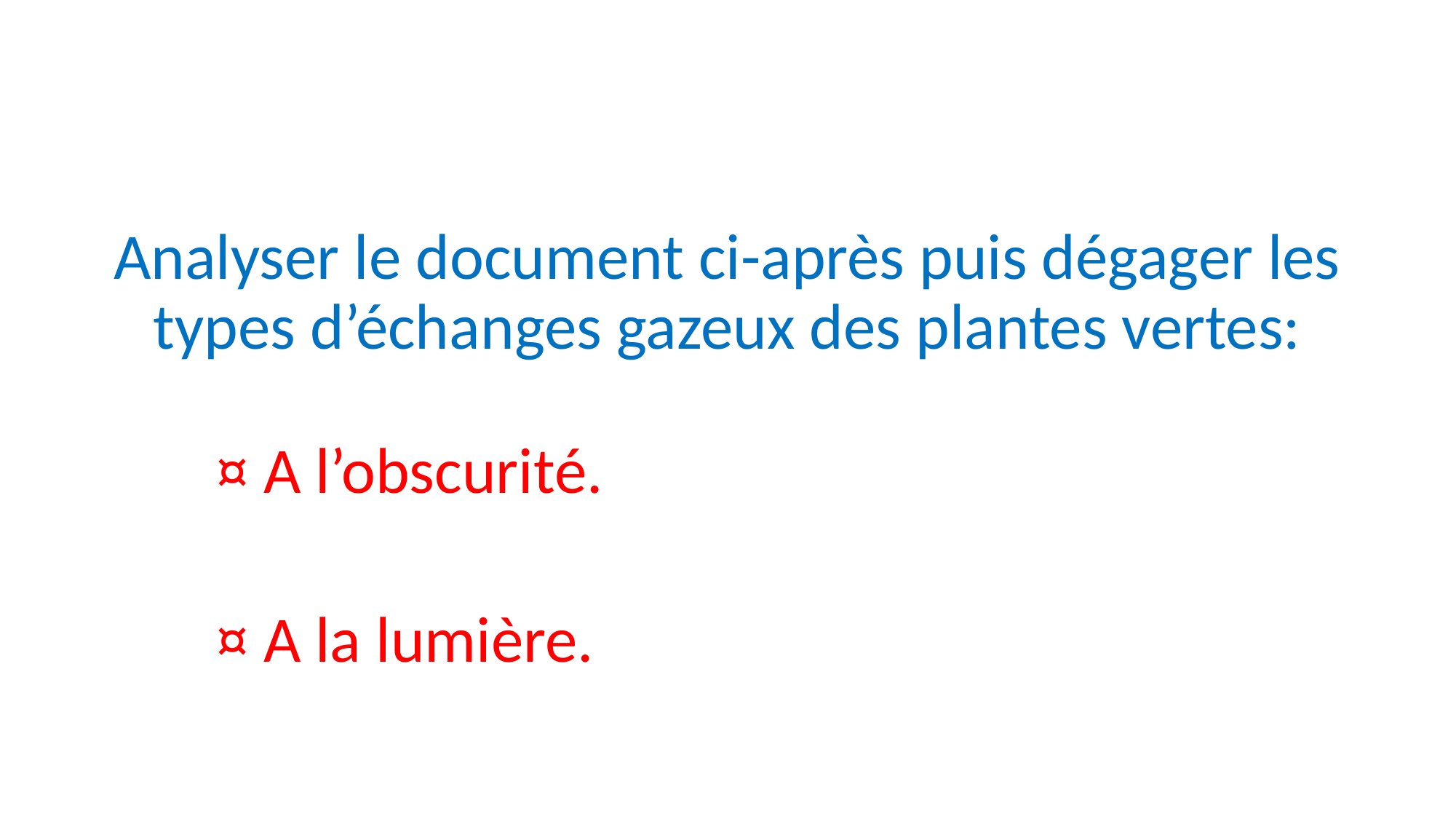

Analyser le document ci-après puis dégager les types d’échanges gazeux des plantes vertes:

				¤ A l’obscurité.

				¤ A la lumière.